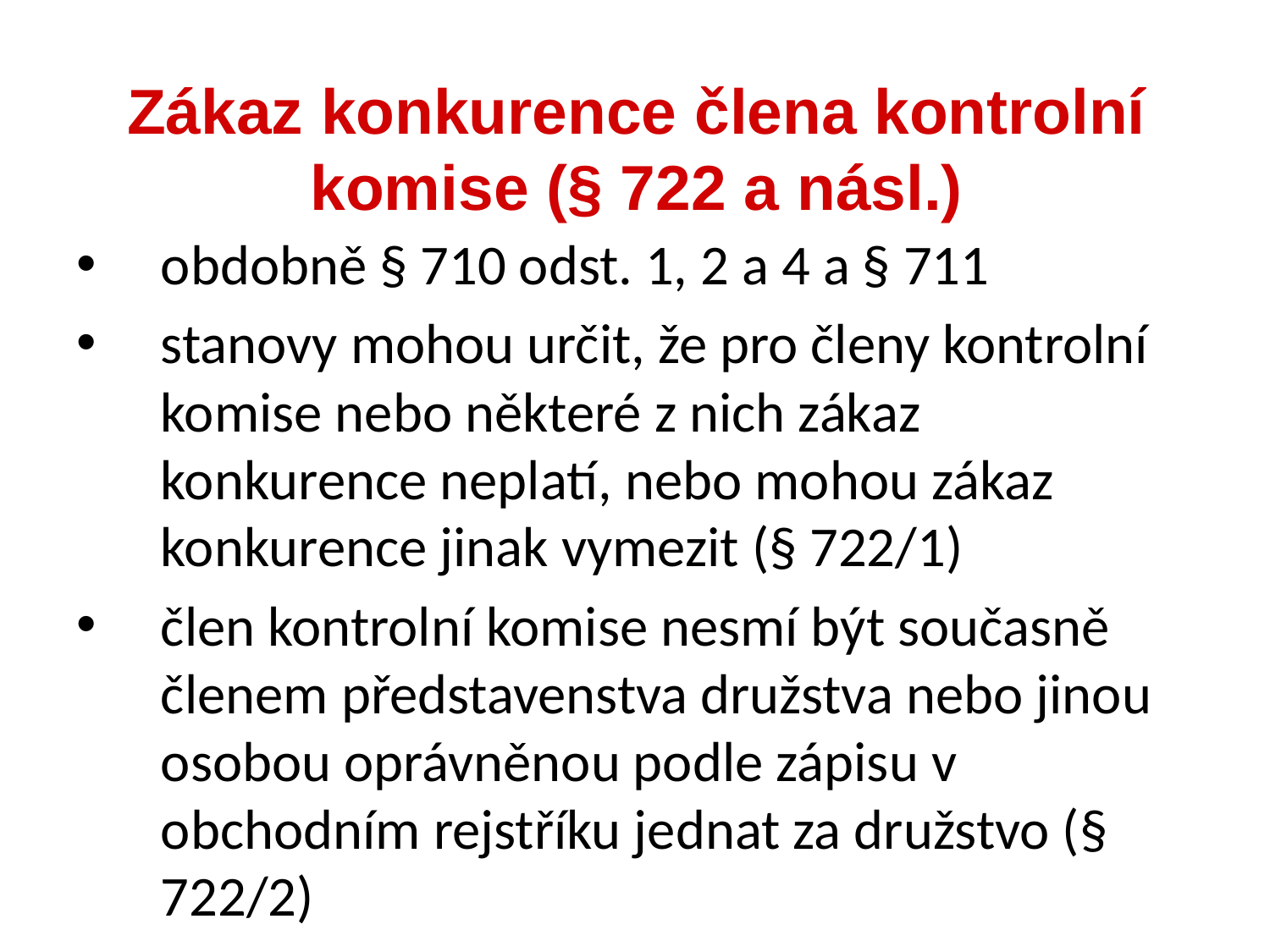

obdobně § 710 odst. 1, 2 a 4 a § 711
stanovy mohou určit, že pro členy kontrolní komise nebo některé z nich zákaz konkurence neplatí, nebo mohou zákaz konkurence jinak vymezit (§ 722/1)
člen kontrolní komise nesmí být současně členem představenstva družstva nebo jinou osobou oprávněnou podle zápisu v obchodním rejstříku jednat za družstvo (§ 722/2)
Zákaz konkurence člena kontrolní komise (§ 722 a násl.)